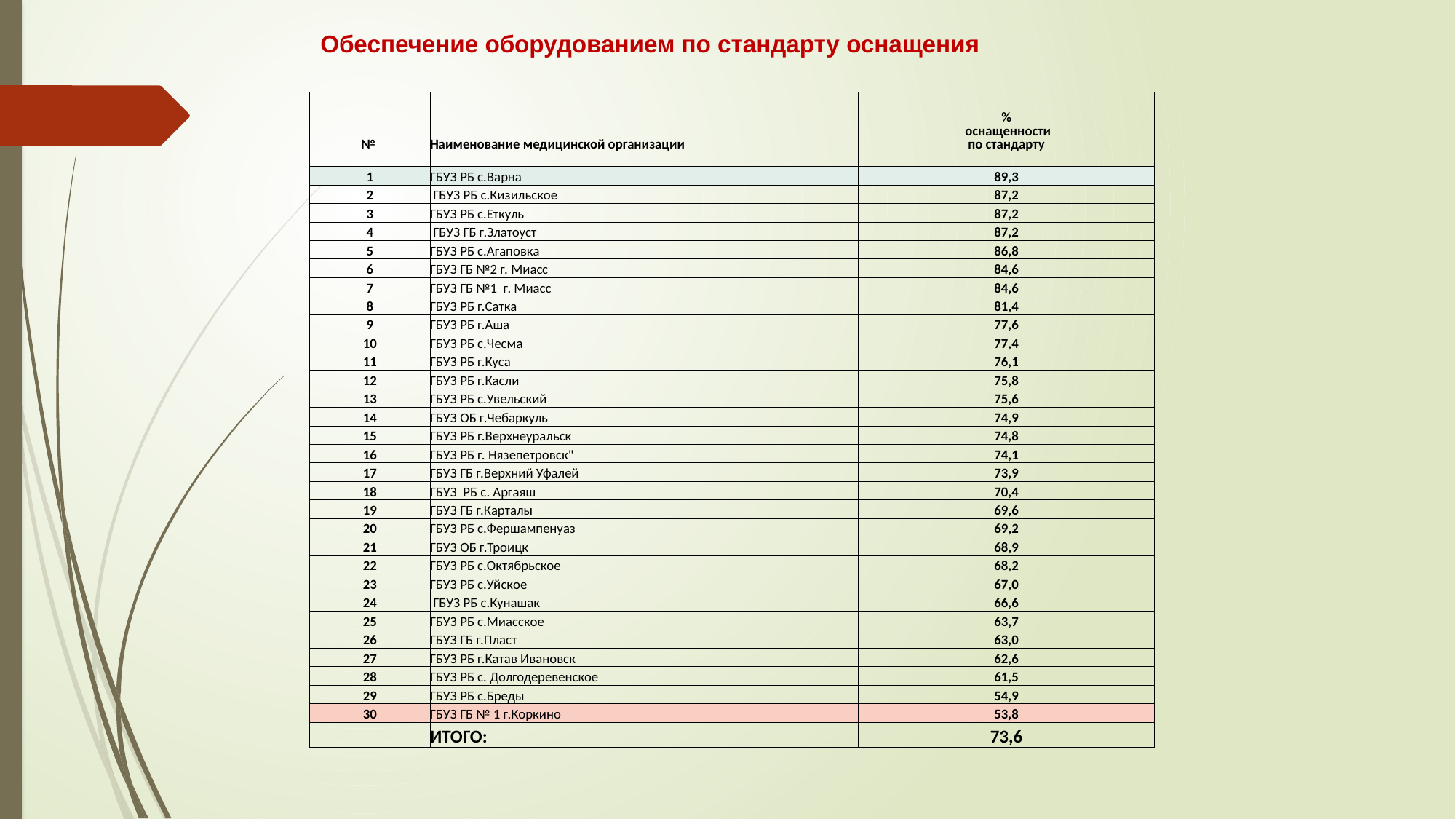

# Обеспечение оборудованием по стандарту оснащения
| № | Наименование медицинской организации | % оснащенности по стандарту |
| --- | --- | --- |
| 1 | ГБУЗ РБ с.Варна | 89,3 |
| 2 | ГБУЗ РБ с.Кизильское | 87,2 |
| 3 | ГБУЗ РБ с.Еткуль | 87,2 |
| 4 | ГБУЗ ГБ г.Златоуст | 87,2 |
| 5 | ГБУЗ РБ с.Агаповка | 86,8 |
| 6 | ГБУЗ ГБ №2 г. Миасс | 84,6 |
| 7 | ГБУЗ ГБ №1 г. Миасс | 84,6 |
| 8 | ГБУЗ РБ г.Сатка | 81,4 |
| 9 | ГБУЗ РБ г.Аша | 77,6 |
| 10 | ГБУЗ РБ с.Чесма | 77,4 |
| 11 | ГБУЗ РБ г.Куса | 76,1 |
| 12 | ГБУЗ РБ г.Касли | 75,8 |
| 13 | ГБУЗ РБ с.Увельский | 75,6 |
| 14 | ГБУЗ ОБ г.Чебаркуль | 74,9 |
| 15 | ГБУЗ РБ г.Верхнеуральск | 74,8 |
| 16 | ГБУЗ РБ г. Нязепетровск" | 74,1 |
| 17 | ГБУЗ ГБ г.Верхний Уфалей | 73,9 |
| 18 | ГБУЗ РБ с. Аргаяш | 70,4 |
| 19 | ГБУЗ ГБ г.Карталы | 69,6 |
| 20 | ГБУЗ РБ с.Фершампенуаз | 69,2 |
| 21 | ГБУЗ ОБ г.Троицк | 68,9 |
| 22 | ГБУЗ РБ с.Октябрьское | 68,2 |
| 23 | ГБУЗ РБ с.Уйское | 67,0 |
| 24 | ГБУЗ РБ с.Кунашак | 66,6 |
| 25 | ГБУЗ РБ с.Миасское | 63,7 |
| 26 | ГБУЗ ГБ г.Пласт | 63,0 |
| 27 | ГБУЗ РБ г.Катав Ивановск | 62,6 |
| 28 | ГБУЗ РБ с. Долгодеревенское | 61,5 |
| 29 | ГБУЗ РБ с.Бреды | 54,9 |
| 30 | ГБУЗ ГБ № 1 г.Коркино | 53,8 |
|  | ИТОГО: | 73,6 |